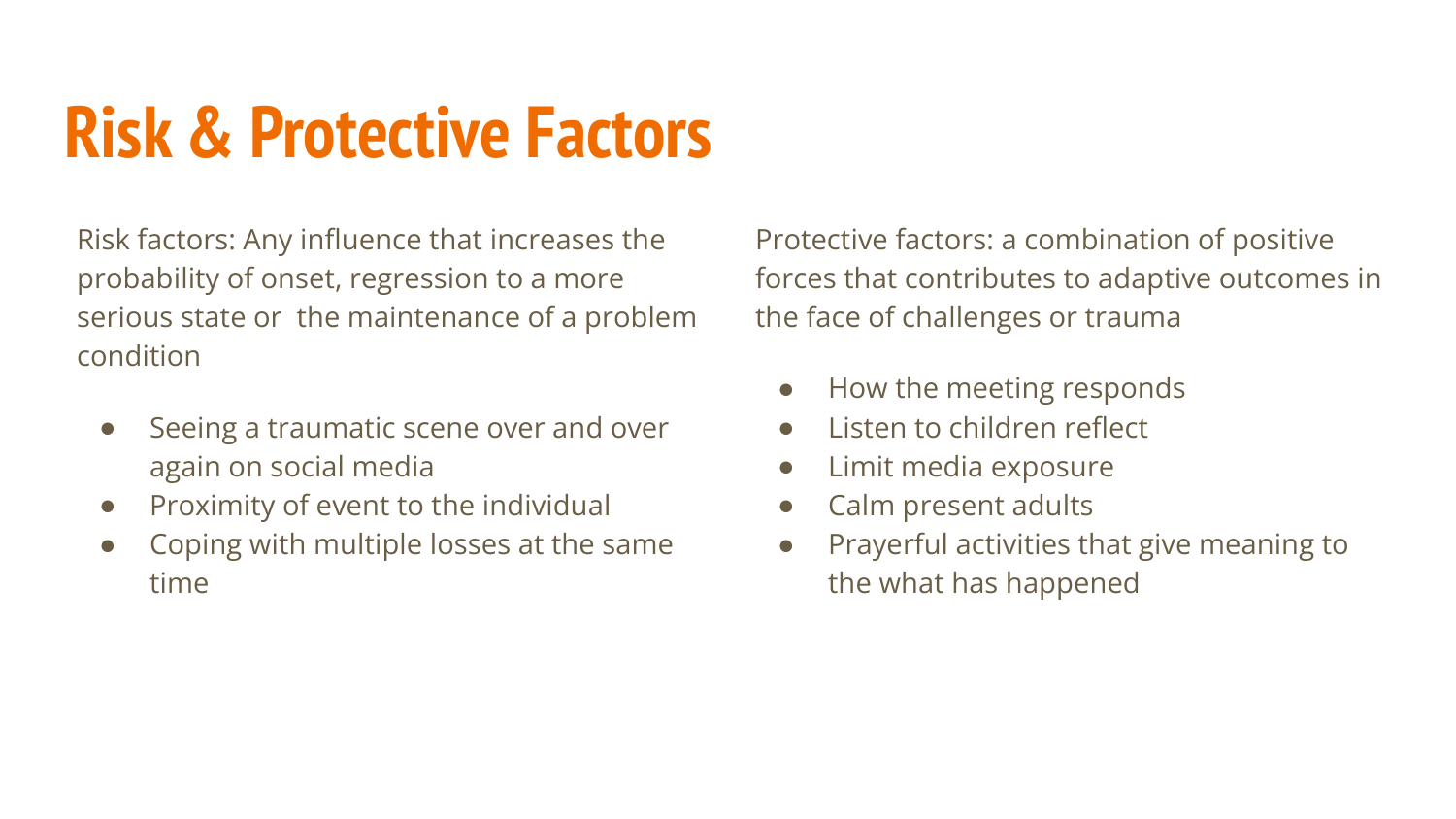

# Risk & Protective Factors
Risk factors: Any influence that increases the probability of onset, regression to a more serious state or  the maintenance of a problem condition
Seeing a traumatic scene over and over again on social media
Proximity of event to the individual
Coping with multiple losses at the same time

Protective factors: a combination of positive forces that contributes to adaptive outcomes in the face of challenges or trauma
How the meeting responds
Listen to children reflect
Limit media exposure
Calm present adults
Prayerful activities that give meaning to the what has happened